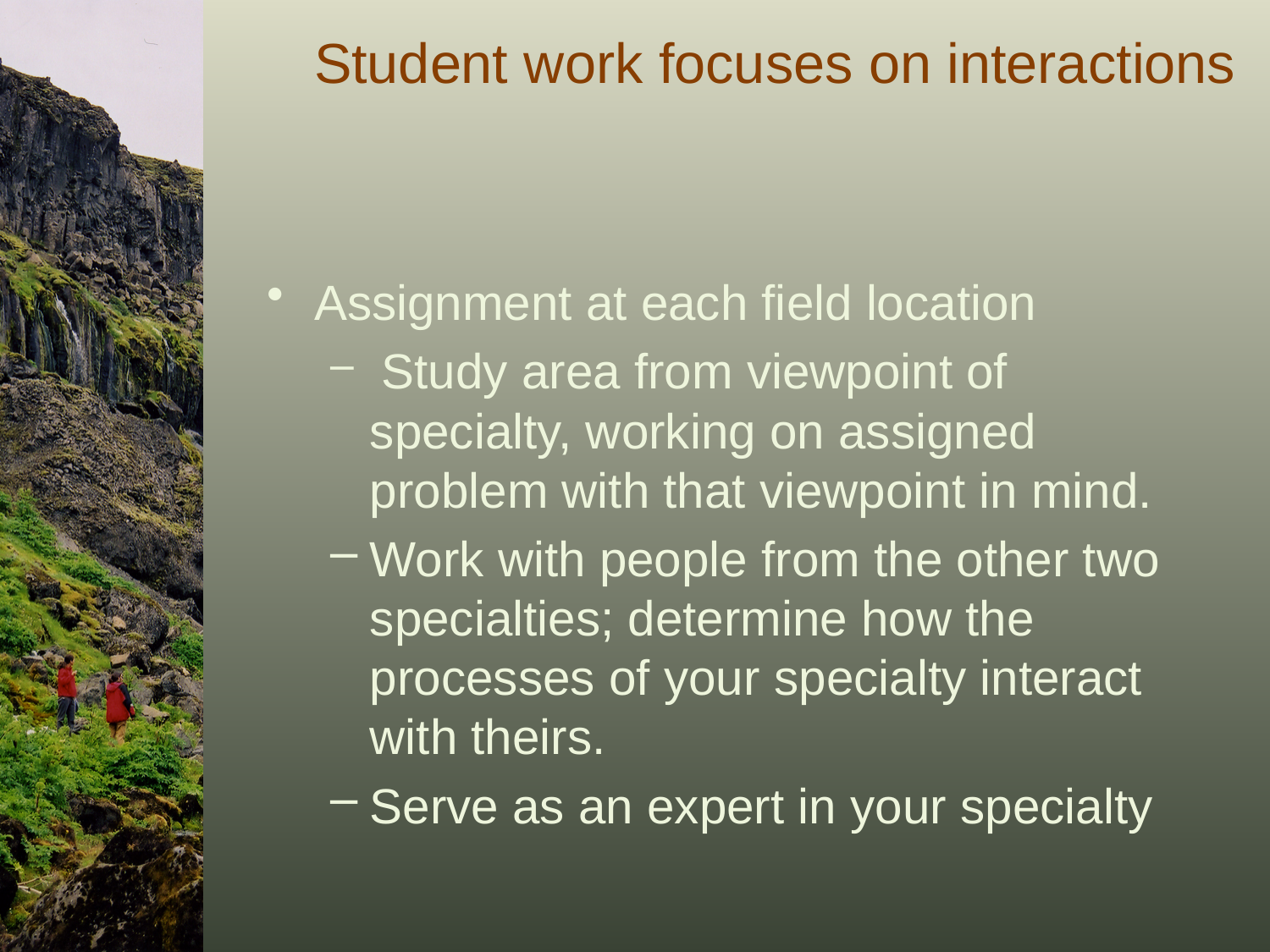

Student work focuses on interactions
Assignment at each field location
 Study area from viewpoint of specialty, working on assigned problem with that viewpoint in mind.
Work with people from the other two specialties; determine how the processes of your specialty interact with theirs.
Serve as an expert in your specialty